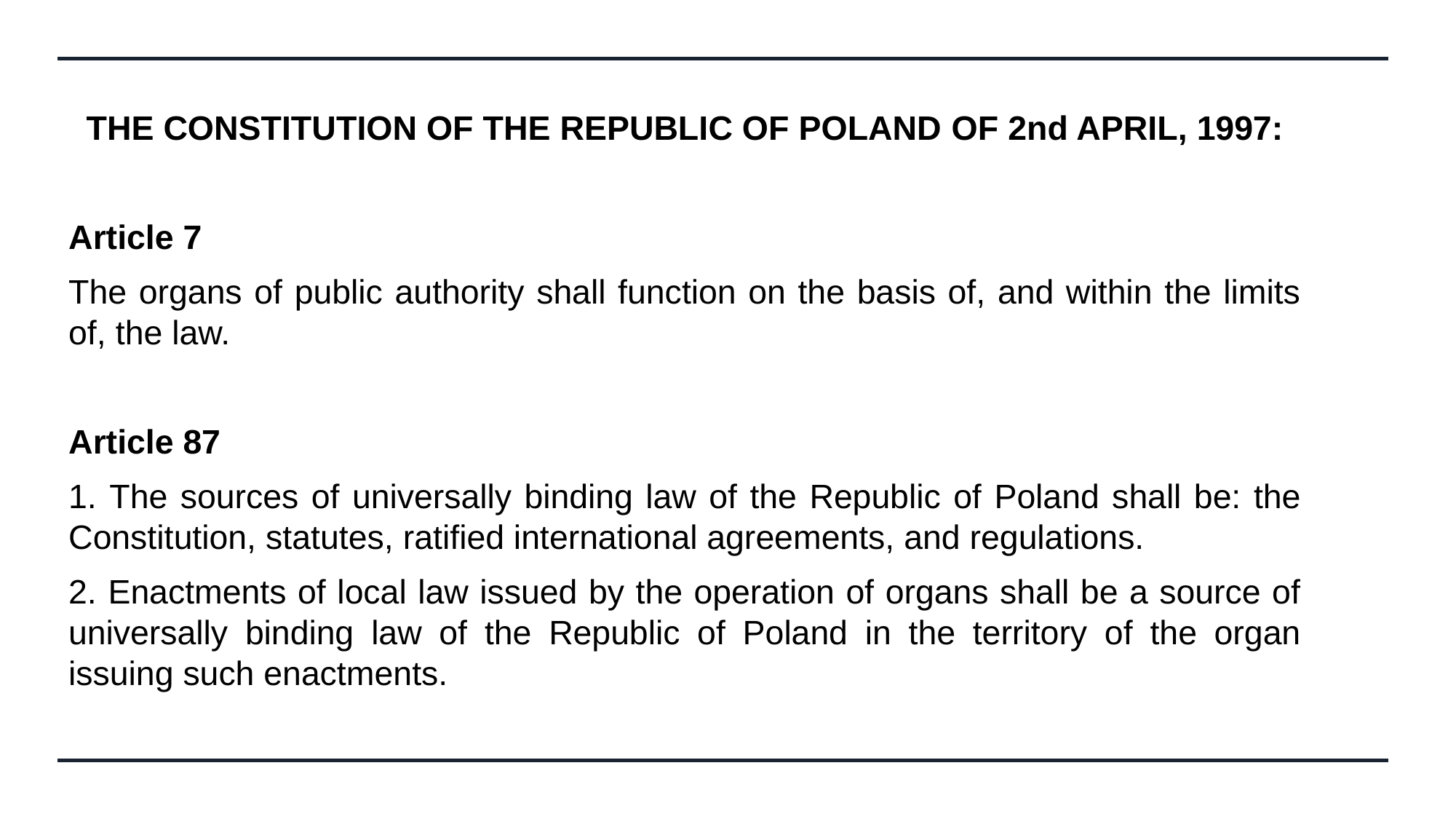

THE CONSTITUTION OF THE REPUBLIC OF POLAND OF 2nd APRIL, 1997:

Article 7
The organs of public authority shall function on the basis of, and within the limits of, the law.

Article 87
1. The sources of universally binding law of the Republic of Poland shall be: the Constitution, statutes, ratified international agreements, and regulations.
2. Enactments of local law issued by the operation of organs shall be a source of universally binding law of the Republic of Poland in the territory of the organ issuing such enactments.